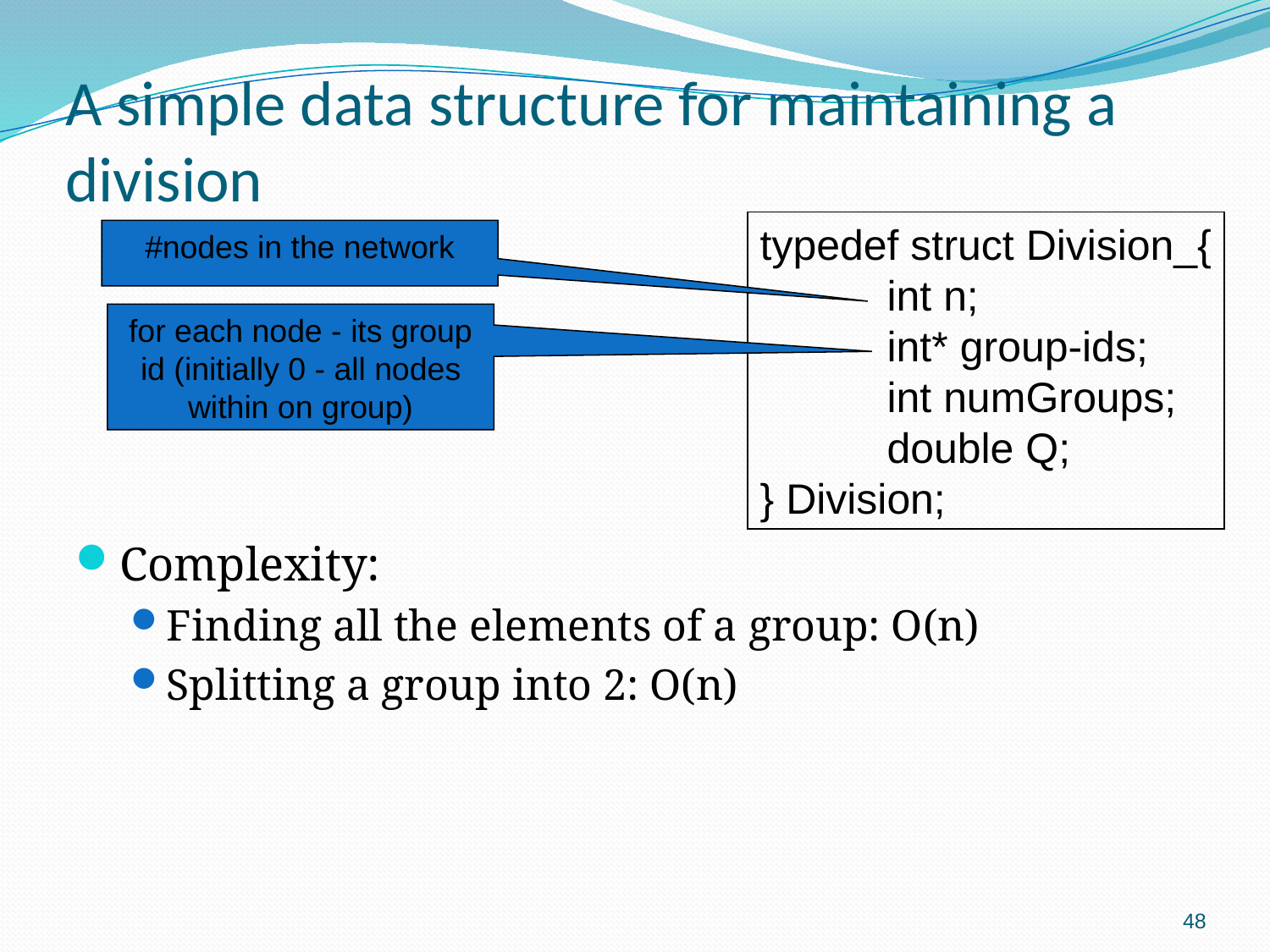

# A simple data structure for maintaining a division
typedef struct Division_{
	int n;
	int* group-ids;
	int numGroups;
	double Q;
} Division;
#nodes in the network
for each node - its group id (initially 0 - all nodes within on group)
Complexity:
Finding all the elements of a group: O(n)
Splitting a group into 2: O(n)
48